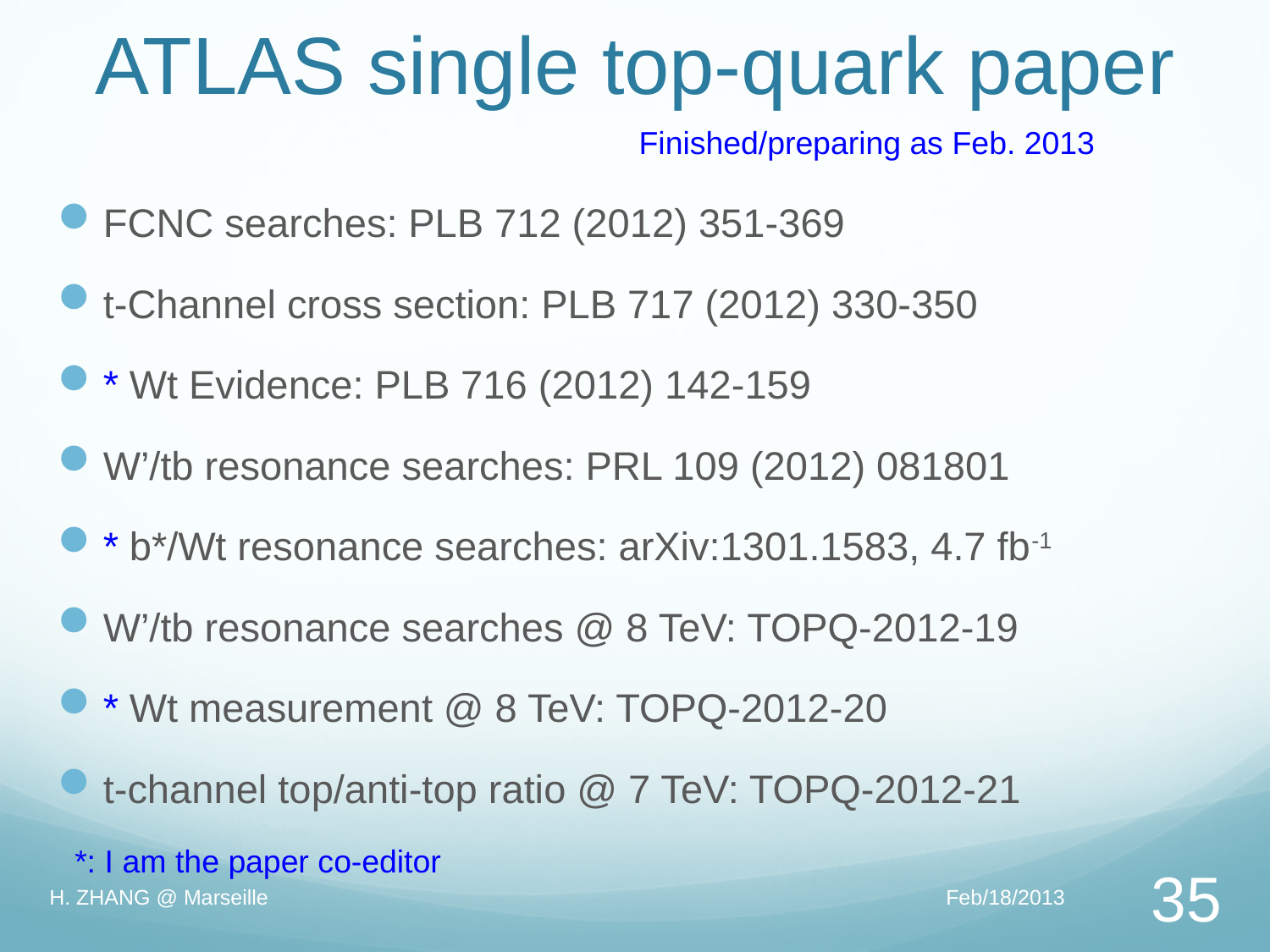

# ATLAS single top-quark paper
Finished/preparing as Feb. 2013
FCNC searches: PLB 712 (2012) 351-369
t-Channel cross section: PLB 717 (2012) 330-350
* Wt Evidence: PLB 716 (2012) 142-159
W’/tb resonance searches: PRL 109 (2012) 081801
* b*/Wt resonance searches: arXiv:1301.1583, 4.7 fb-1
W’/tb resonance searches @ 8 TeV: TOPQ-2012-19
* Wt measurement @ 8 TeV: TOPQ-2012-20
t-channel top/anti-top ratio @ 7 TeV: TOPQ-2012-21
*: I am the paper co-editor
H. ZHANG @ Marseille
Feb/18/2013
35